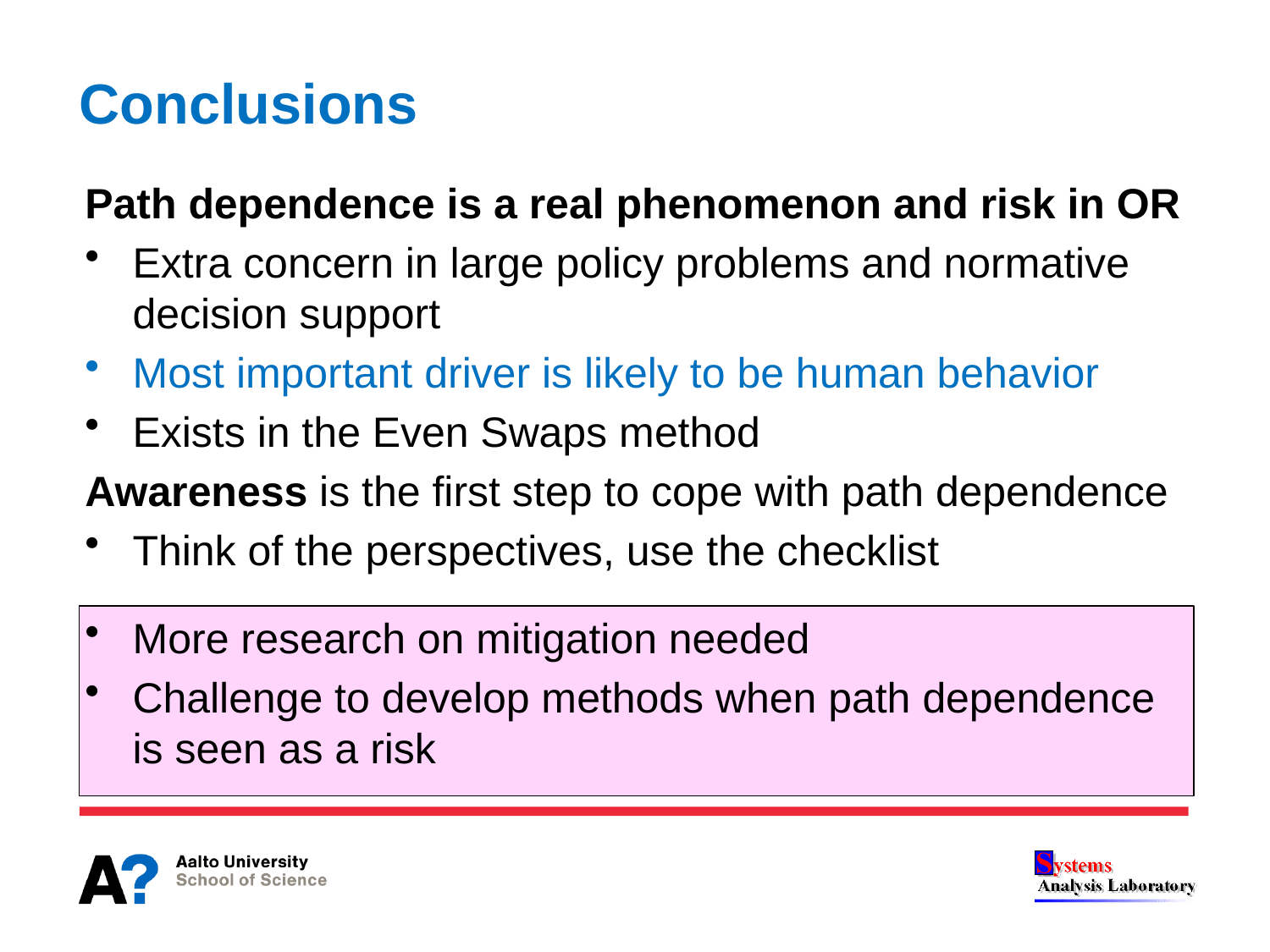

# Conclusions
Path dependence is a real phenomenon and risk in OR
Extra concern in large policy problems and normative decision support
Most important driver is likely to be human behavior
Exists in the Even Swaps method
Awareness is the first step to cope with path dependence
Think of the perspectives, use the checklist

More research on mitigation needed
Challenge to develop methods when path dependence is seen as a risk